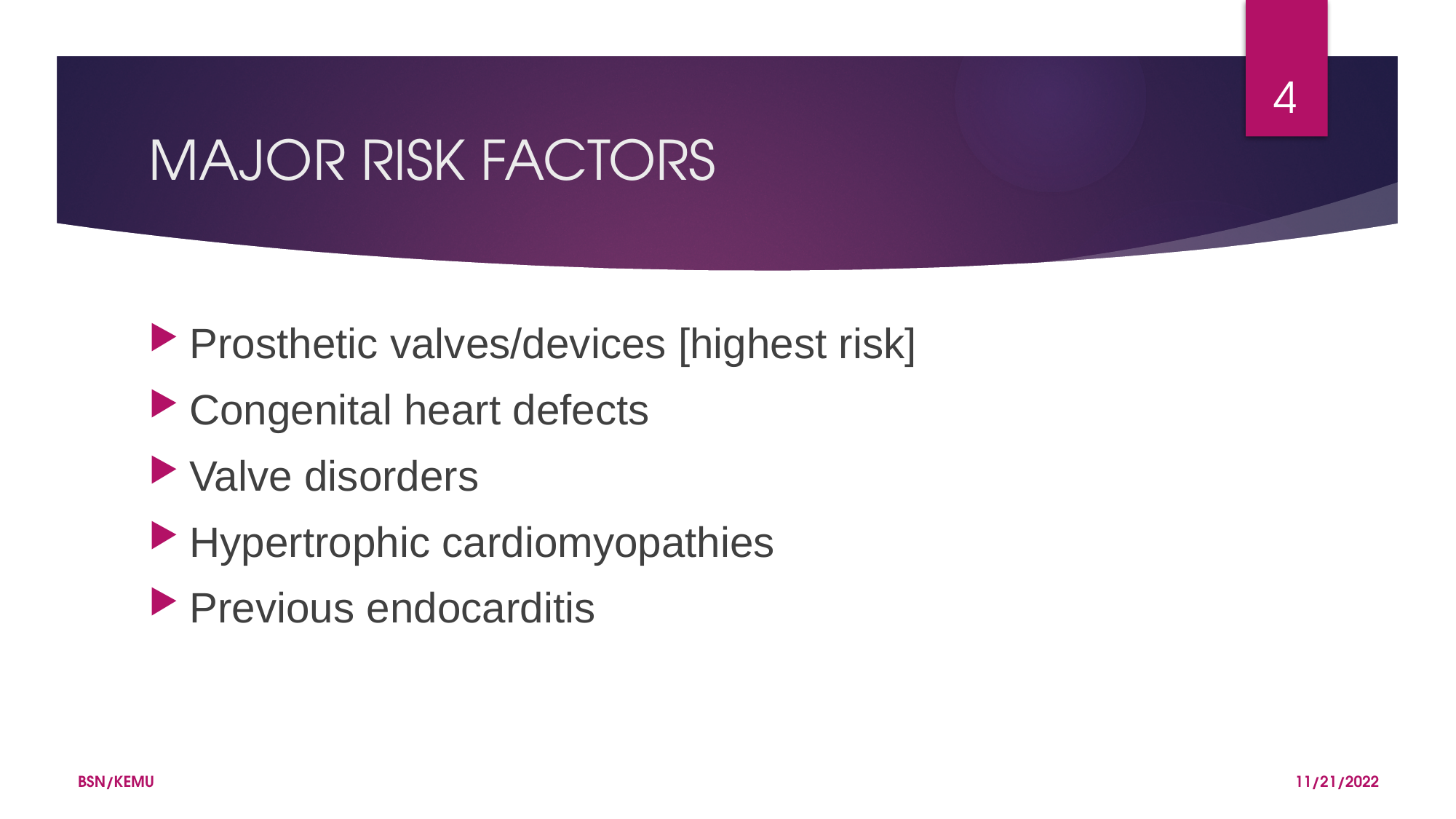

4
# MAJOR RISK FACTORS
Prosthetic valves/devices [highest risk]
Congenital heart defects
Valve disorders
Hypertrophic cardiomyopathies
Previous endocarditis
BSN/KEMU
11/21/2022